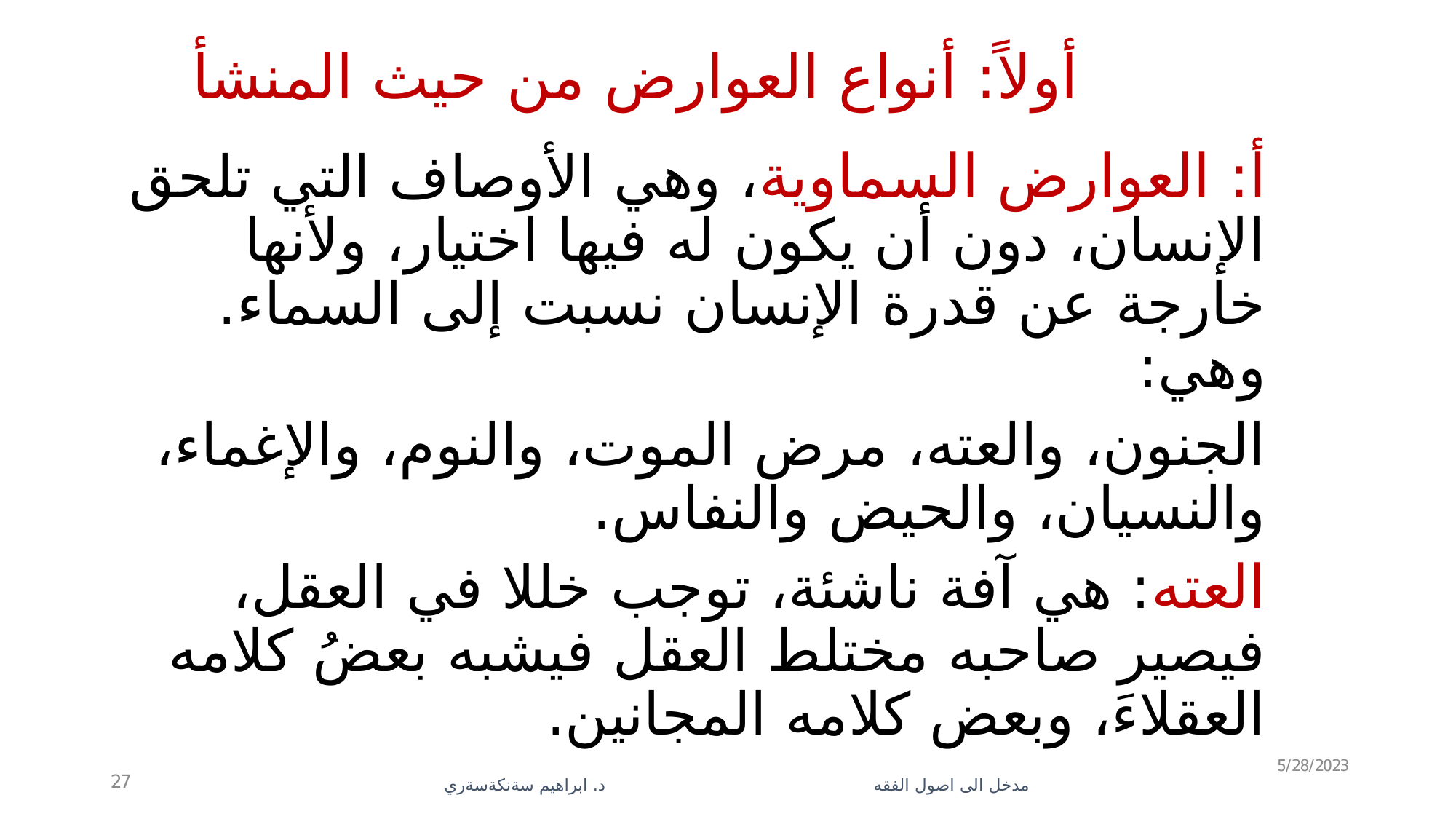

# أولاً: أنواع العوارض من حيث المنشأ
أ: العوارض السماوية، وهي الأوصاف التي تلحق الإنسان، دون أن يكون له فيها اختيار، ولأنها خارجة عن قدرة الإنسان نسبت إلى السماء. وهي:
الجنون، والعته، مرض الموت، والنوم، والإغماء، والنسيان، والحيض والنفاس.
العته: هي آفة ناشئة، توجب خللا في العقل، فيصير صاحبه مختلط العقل فيشبه بعضُ كلامه العقلاءَ، وبعض كلامه المجانين.
5/28/2023
27
مدخل الى اصول الفقه                                                   د. ابراهيم سةنكةسةري